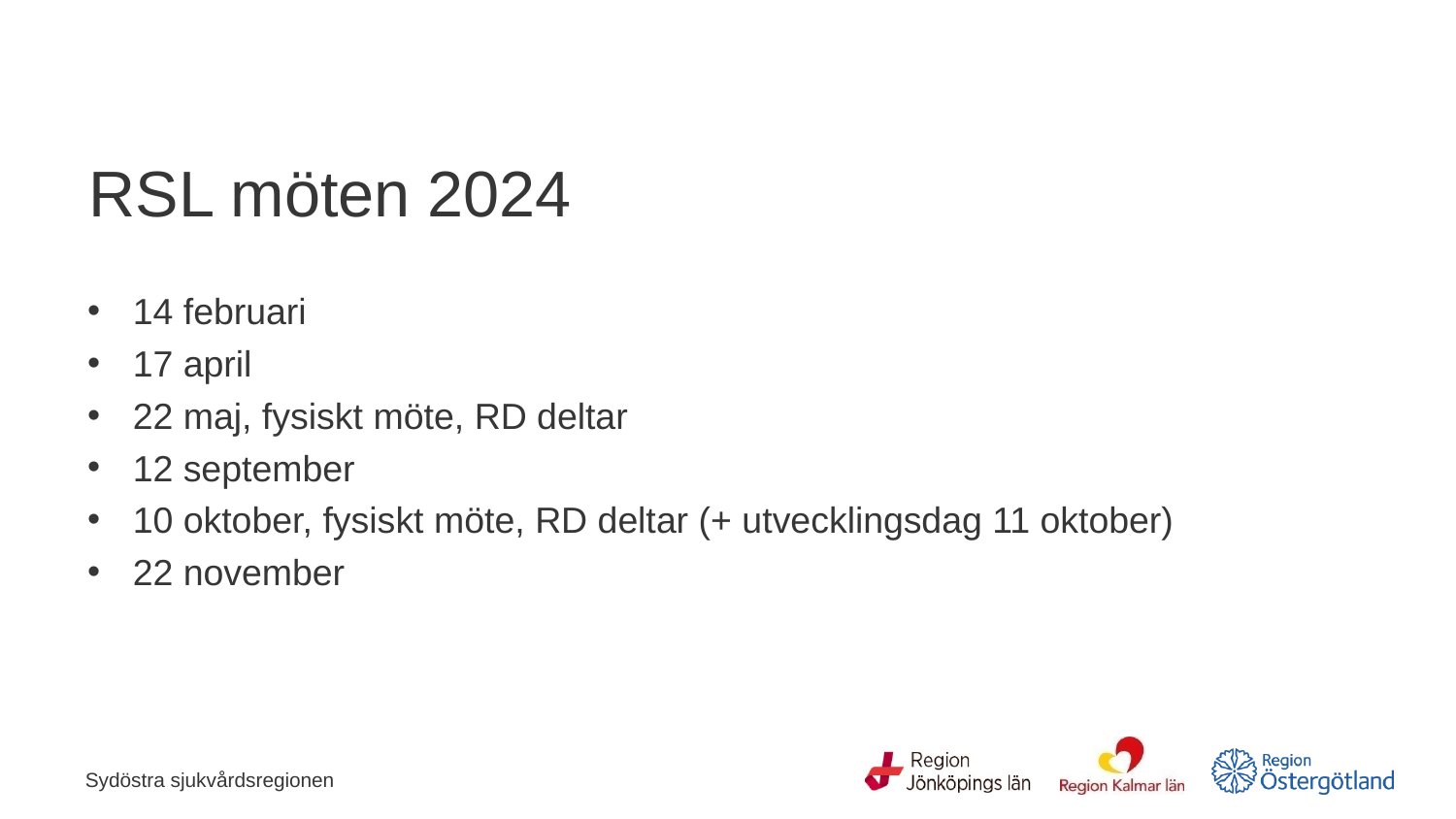

# RSL möten 2024
14 februari
17 april
22 maj, fysiskt möte, RD deltar
12 september
10 oktober, fysiskt möte, RD deltar (+ utvecklingsdag 11 oktober)
22 november